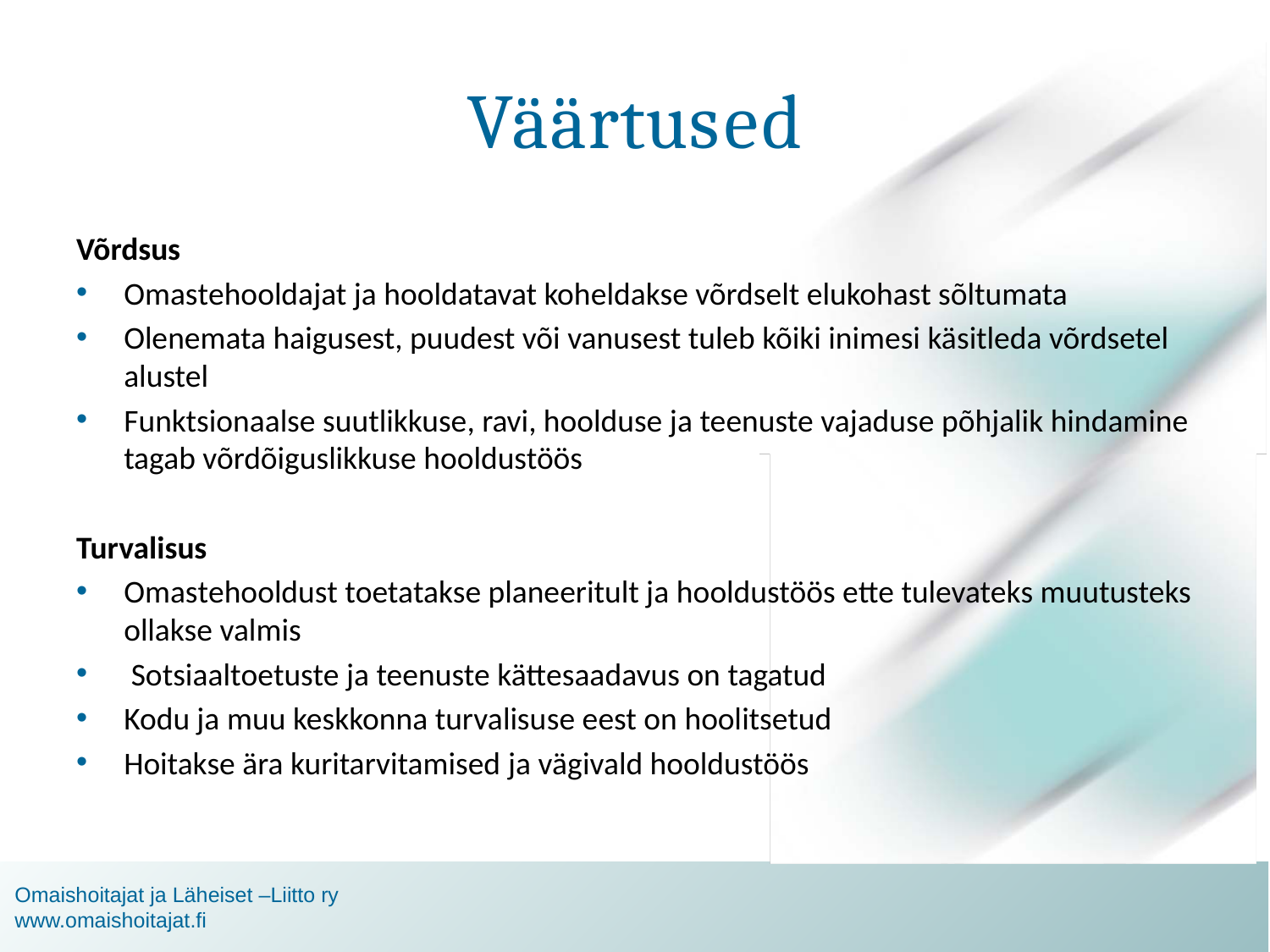

# Väärtused
Võrdsus
Omastehooldajat ja hooldatavat koheldakse võrdselt elukohast sõltumata
Olenemata haigusest, puudest või vanusest tuleb kõiki inimesi käsitleda võrdsetel alustel
Funktsionaalse suutlikkuse, ravi, hoolduse ja teenuste vajaduse põhjalik hindamine tagab võrdõiguslikkuse hooldustöös

Turvalisus
Omastehooldust toetatakse planeeritult ja hooldustöös ette tulevateks muutusteks ollakse valmis
 Sotsiaaltoetuste ja teenuste kättesaadavus on tagatud
Kodu ja muu keskkonna turvalisuse eest on hoolitsetud
Hoitakse ära kuritarvitamised ja vägivald hooldustöös